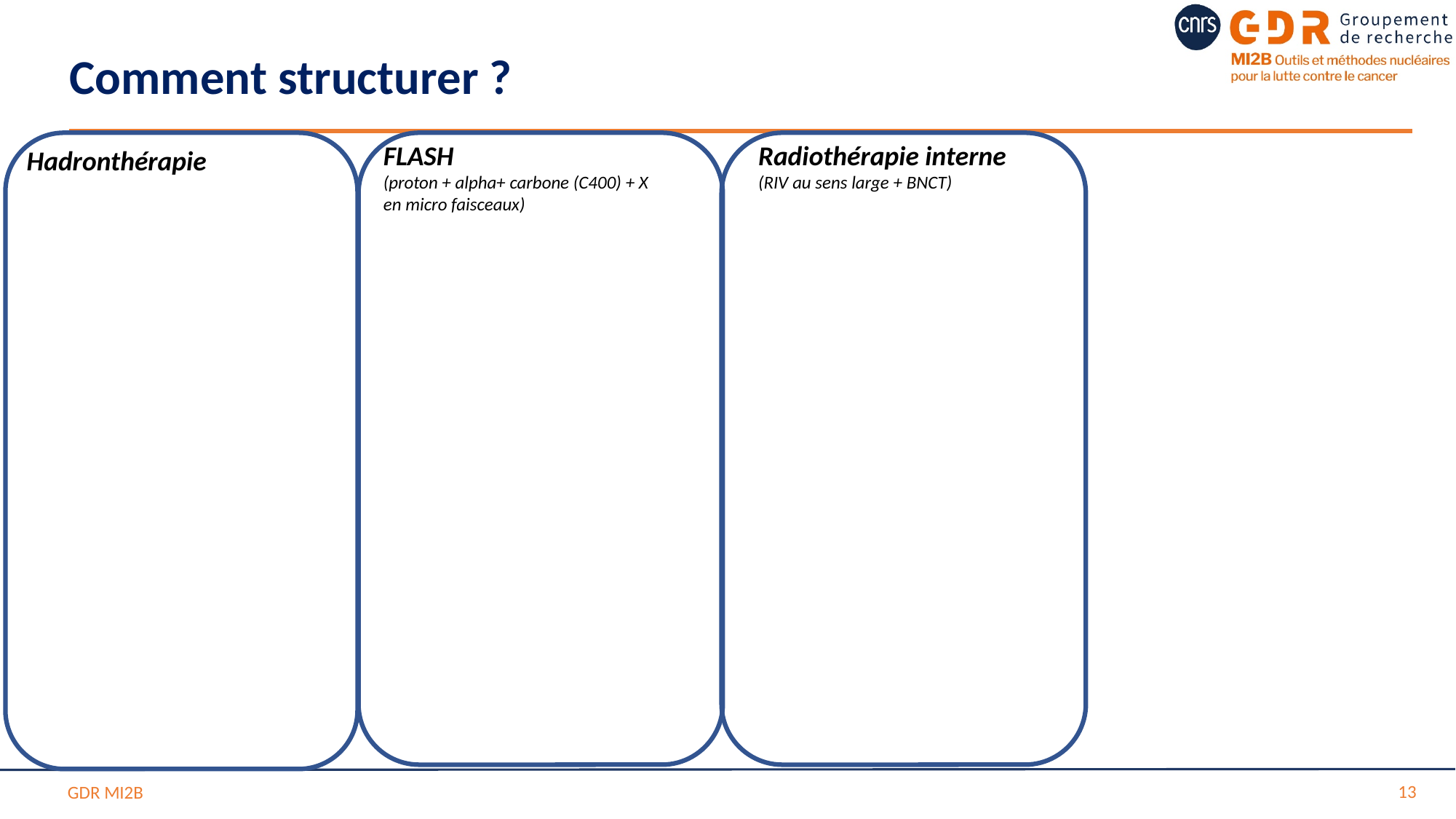

Comment structurer ?

Hadronthérapie

Radiothérapie interne
(RIV au sens large + BNCT)

FLASH
(proton + alpha+ carbone (C400) + X en micro faisceaux)

13
GDR MI2B